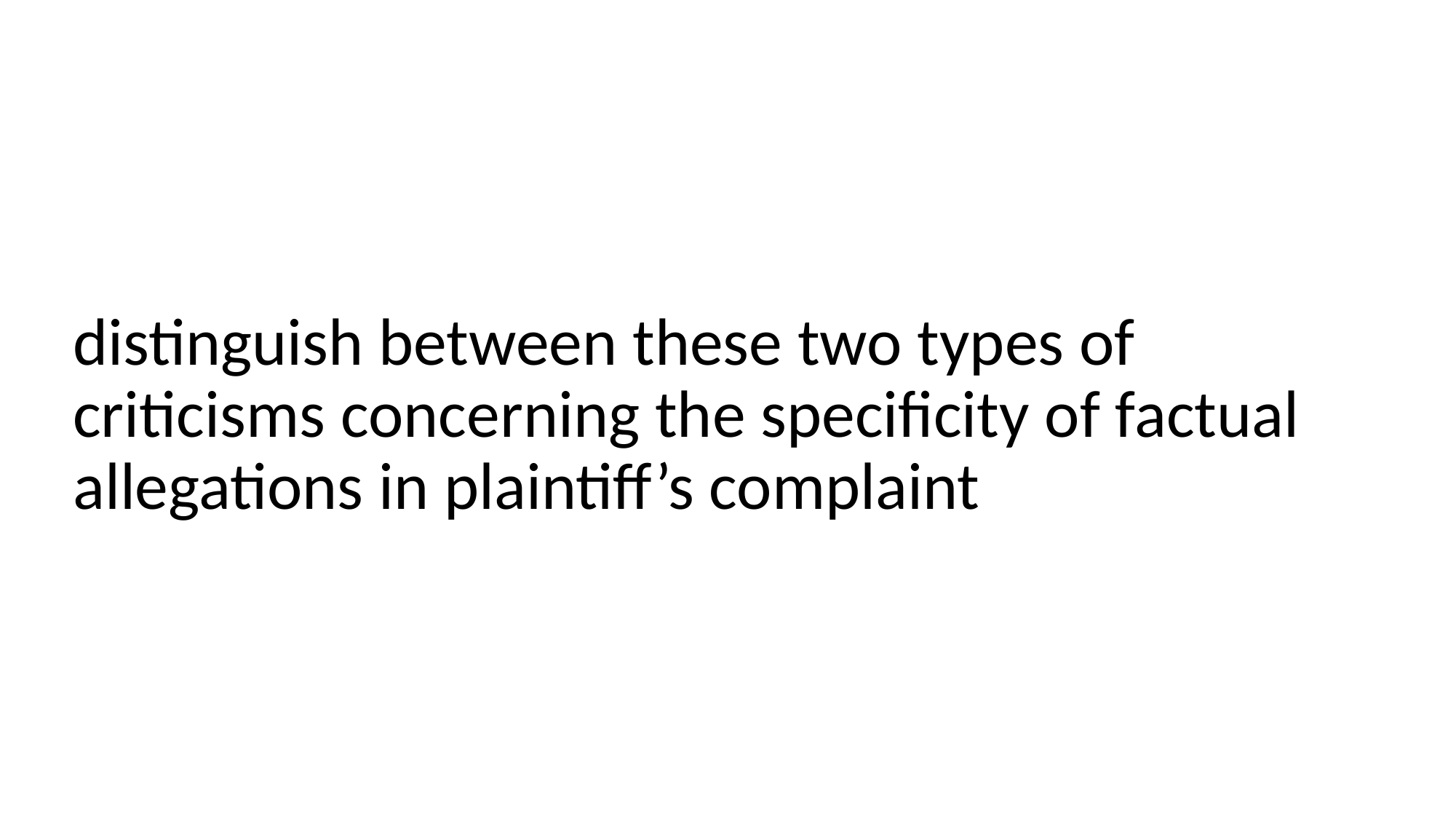

# distinguish between these two types of criticisms concerning the specificity of factual allegations in plaintiff’s complaint